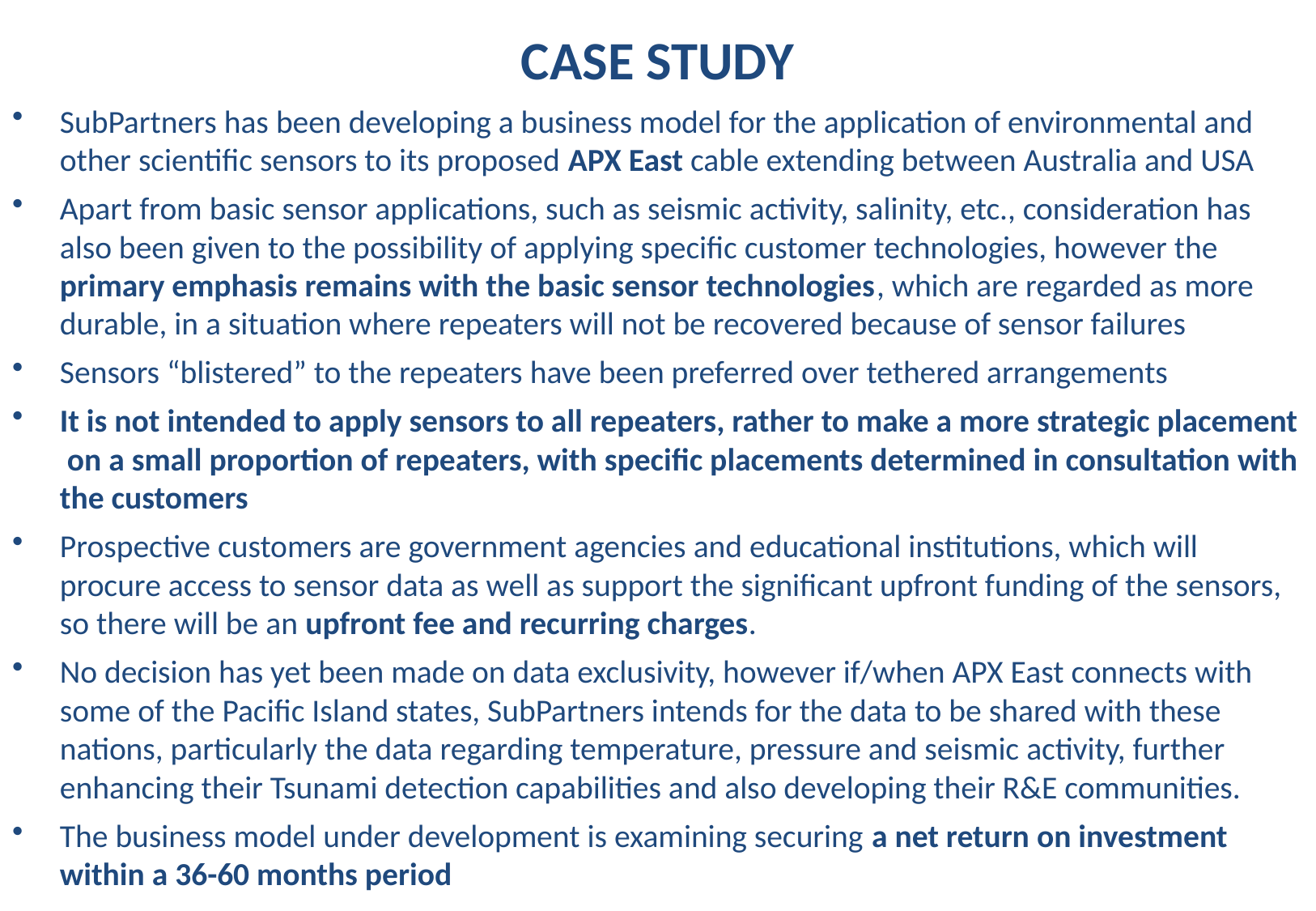

CASE STUDY
SubPartners has been developing a business model for the application of environmental and other scientific sensors to its proposed APX East cable extending between Australia and USA
Apart from basic sensor applications, such as seismic activity, salinity, etc., consideration has also been given to the possibility of applying specific customer technologies, however the primary emphasis remains with the basic sensor technologies, which are regarded as more durable, in a situation where repeaters will not be recovered because of sensor failures
Sensors “blistered” to the repeaters have been preferred over tethered arrangements
It is not intended to apply sensors to all repeaters, rather to make a more strategic placement  on a small proportion of repeaters, with specific placements determined in consultation with the customers
Prospective customers are government agencies and educational institutions, which will procure access to sensor data as well as support the significant upfront funding of the sensors, so there will be an upfront fee and recurring charges.
No decision has yet been made on data exclusivity, however if/when APX East connects with some of the Pacific Island states, SubPartners intends for the data to be shared with these nations, particularly the data regarding temperature, pressure and seismic activity, further enhancing their Tsunami detection capabilities and also developing their R&E communities.
The business model under development is examining securing a net return on investment within a 36-60 months period